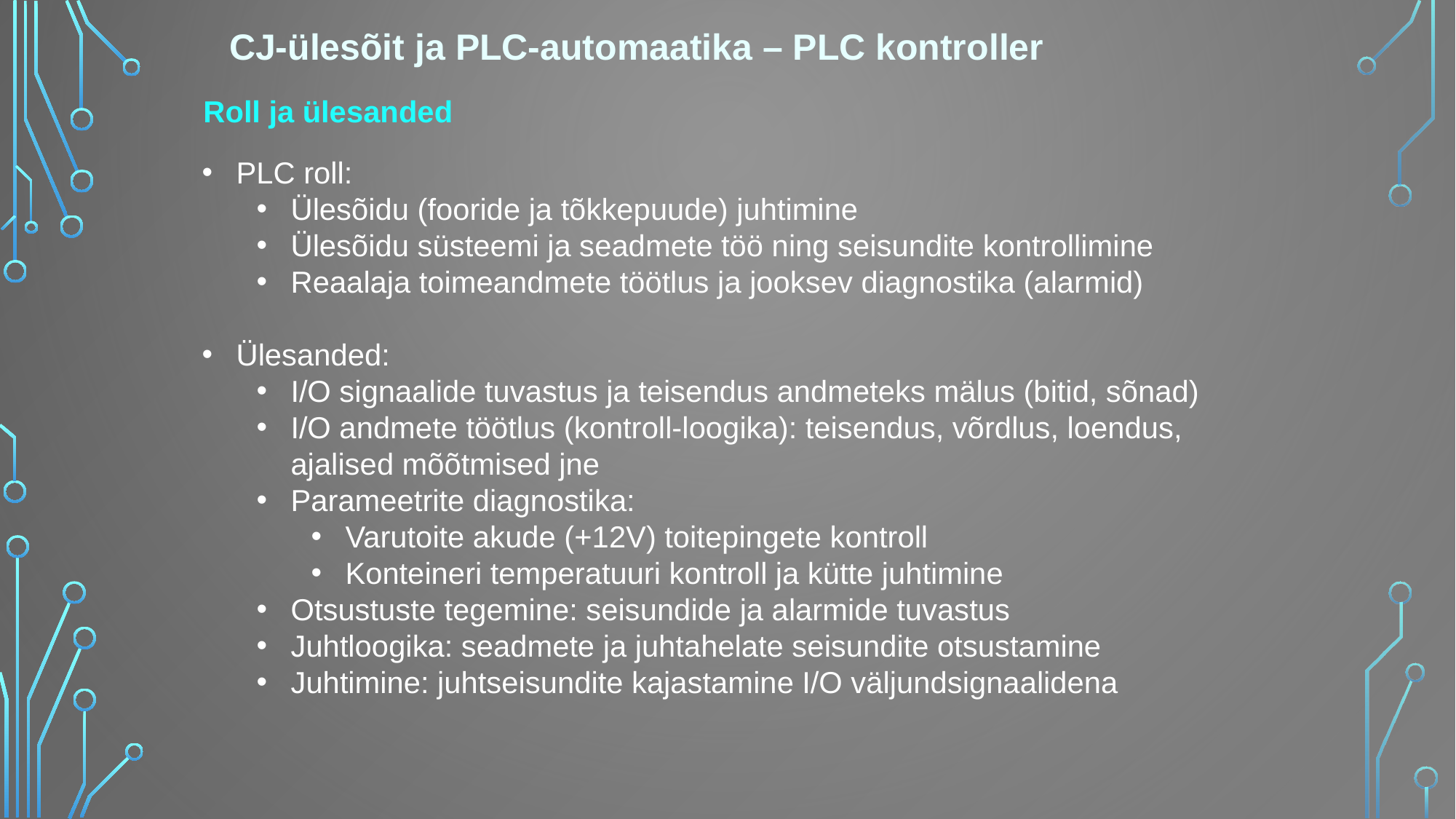

CJ-ülesõit ja PLC-automaatika – PLC kontroller
Roll ja ülesanded
PLC roll:
Ülesõidu (fooride ja tõkkepuude) juhtimine
Ülesõidu süsteemi ja seadmete töö ning seisundite kontrollimine
Reaalaja toimeandmete töötlus ja jooksev diagnostika (alarmid)

Ülesanded:
I/O signaalide tuvastus ja teisendus andmeteks mälus (bitid, sõnad)
I/O andmete töötlus (kontroll-loogika): teisendus, võrdlus, loendus, ajalised mõõtmised jne
Parameetrite diagnostika:
Varutoite akude (+12V) toitepingete kontroll
Konteineri temperatuuri kontroll ja kütte juhtimine
Otsustuste tegemine: seisundide ja alarmide tuvastus
Juhtloogika: seadmete ja juhtahelate seisundite otsustamine
Juhtimine: juhtseisundite kajastamine I/O väljundsignaalidena